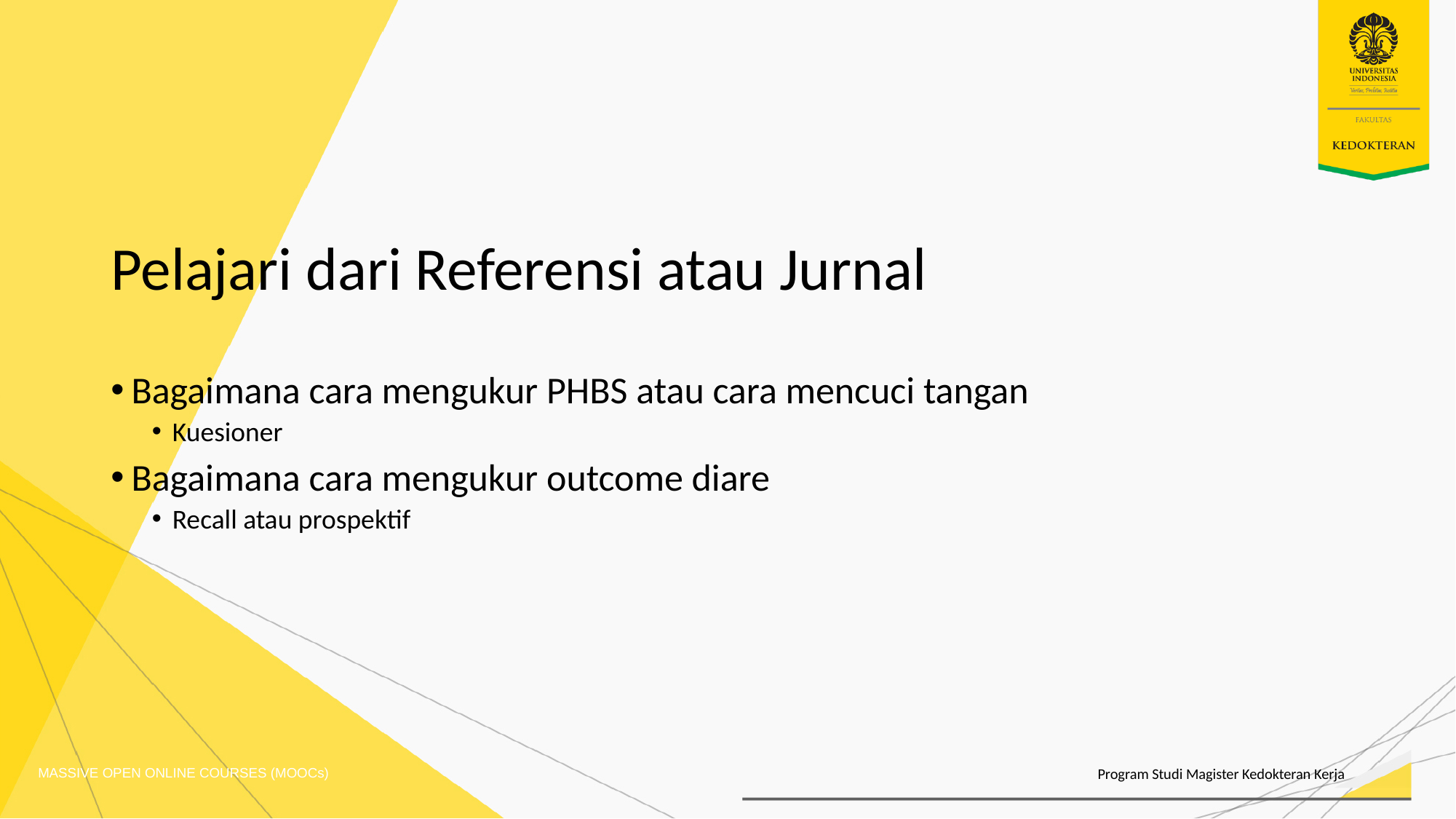

# Pelajari dari Referensi atau Jurnal
Bagaimana cara mengukur PHBS atau cara mencuci tangan
Kuesioner
Bagaimana cara mengukur outcome diare
Recall atau prospektif